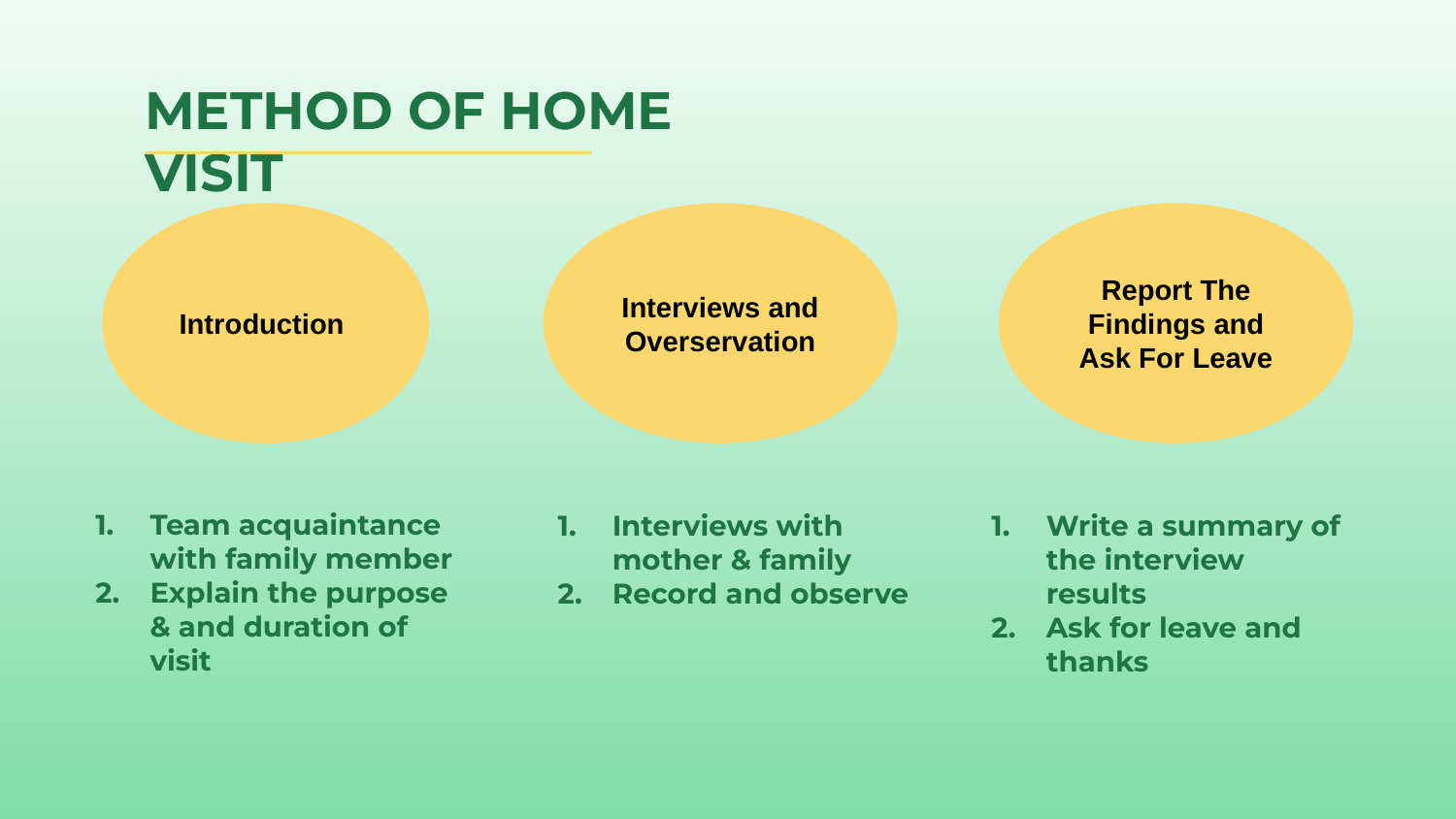

# METHOD OF HOME VISIT
Introduction
Interviews and Overservation
Report The Findings and Ask For Leave
Team acquaintance with family member
Explain the purpose & and duration of visit

Interviews with  mother & family
Record and observe

Write a summary of the interview  results
Ask for leave and thanks